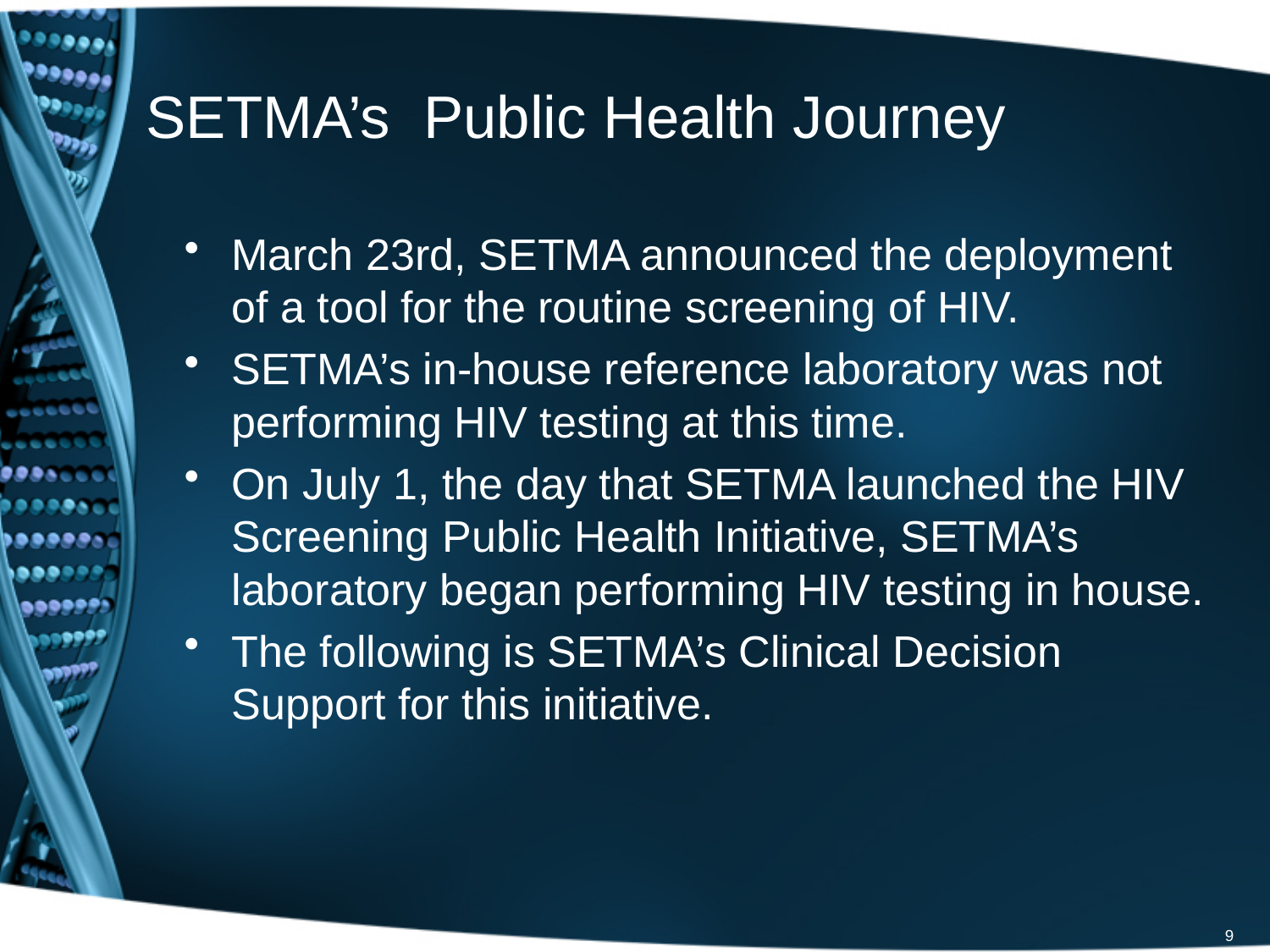

# SETMA’s  Public Health Journey
March 23rd, SETMA announced the deployment of a tool for the routine screening of HIV.
SETMA’s in-house reference laboratory was not performing HIV testing at this time.
On July 1, the day that SETMA launched the HIV Screening Public Health Initiative, SETMA’s laboratory began performing HIV testing in house.
The following is SETMA’s Clinical Decision Support for this initiative.
9